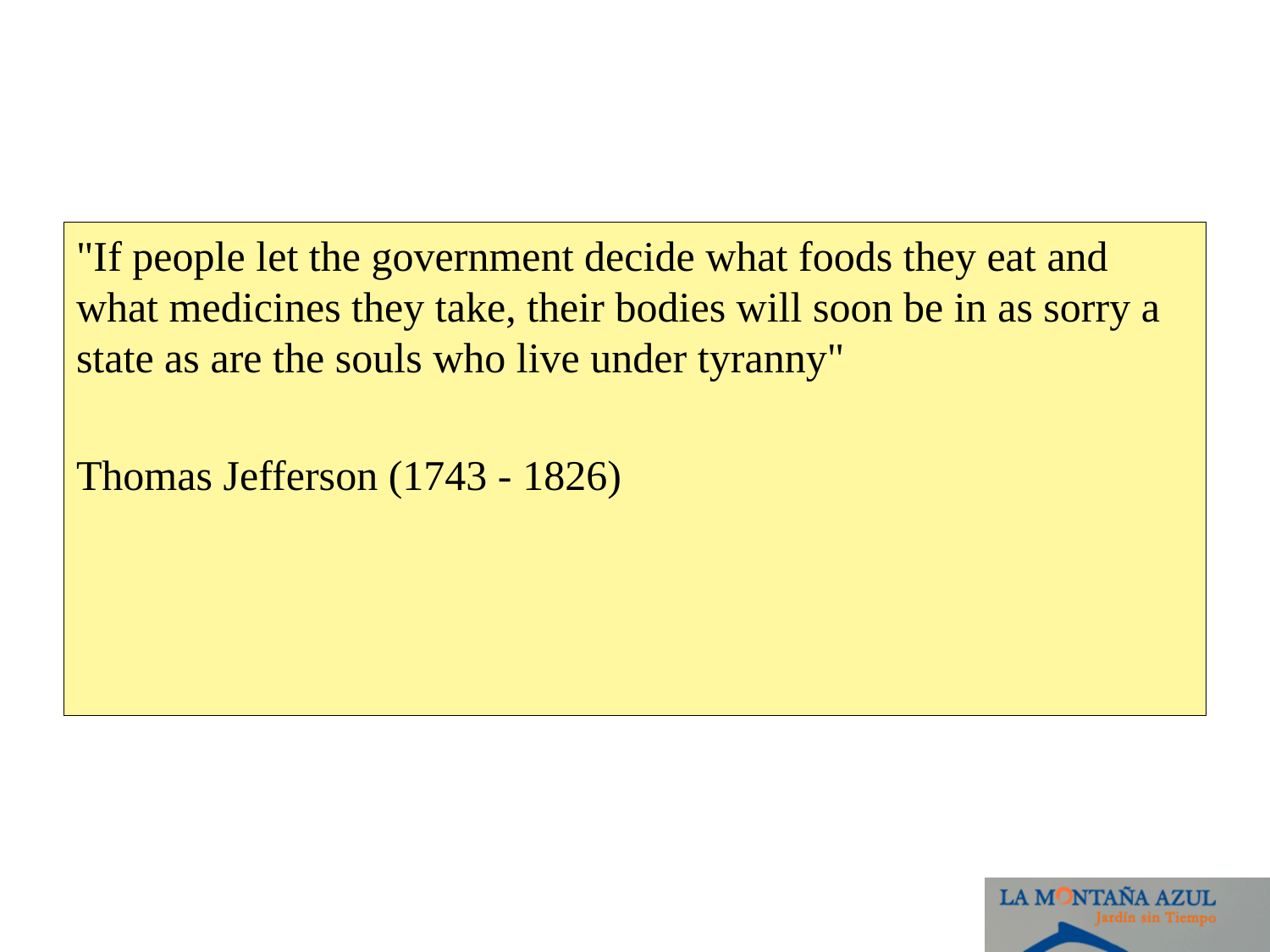

#
"If people let the government decide what foods they eat and what medicines they take, their bodies will soon be in as sorry a state as are the souls who live under tyranny"

Thomas Jefferson (1743 - 1826)